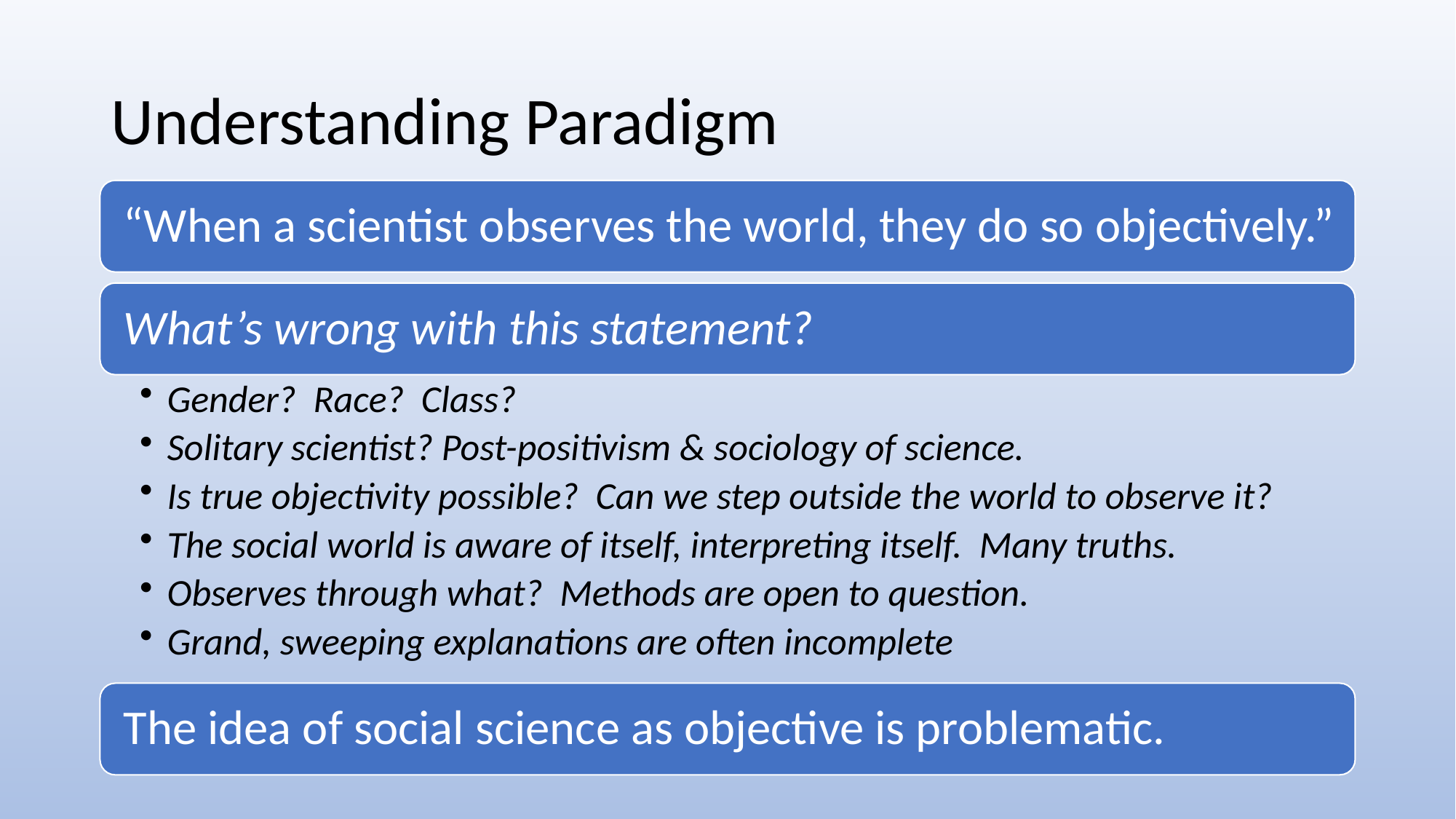

# Understanding Paradigm
“When a scientist observes the world, they do so objectively.”
What’s wrong with this statement?
Gender?  Race?  Class?
Solitary scientist? Post-positivism & sociology of science.
Is true objectivity possible?  Can we step outside the world to observe it?
The social world is aware of itself, interpreting itself.  Many truths.
Observes through what?  Methods are open to question.
Grand, sweeping explanations are often incomplete
The idea of social science as objective is problematic.